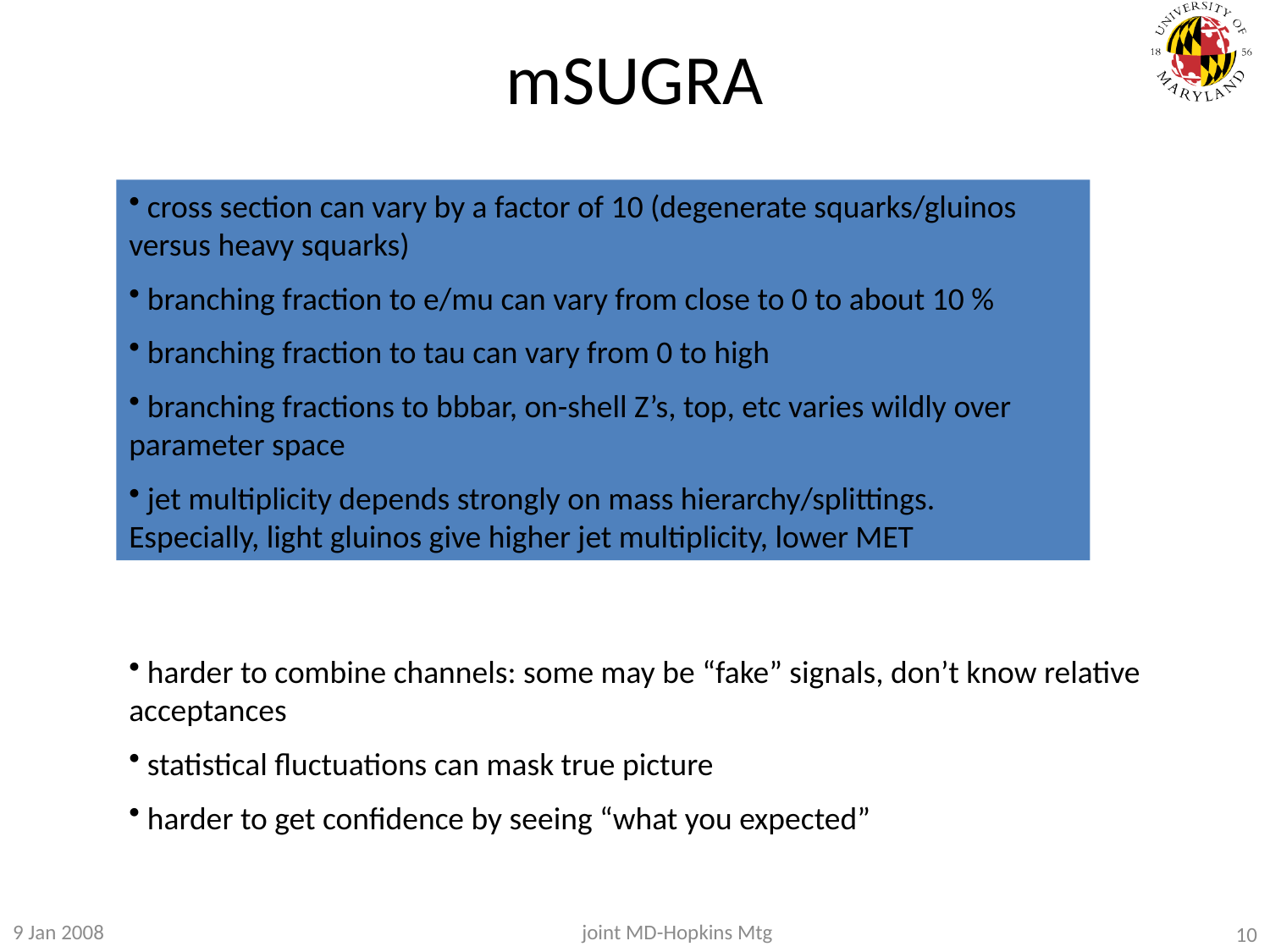

# mSUGRA
 cross section can vary by a factor of 10 (degenerate squarks/gluinos versus heavy squarks)
 branching fraction to e/mu can vary from close to 0 to about 10 %
 branching fraction to tau can vary from 0 to high
 branching fractions to bbbar, on-shell Z’s, top, etc varies wildly over parameter space
 jet multiplicity depends strongly on mass hierarchy/splittings.  Especially, light gluinos give higher jet multiplicity, lower MET
 harder to combine channels: some may be “fake” signals, don’t know relative acceptances
 statistical fluctuations can mask true picture
 harder to get confidence by seeing “what you expected”
9 Jan 2008
joint MD-Hopkins Mtg
10